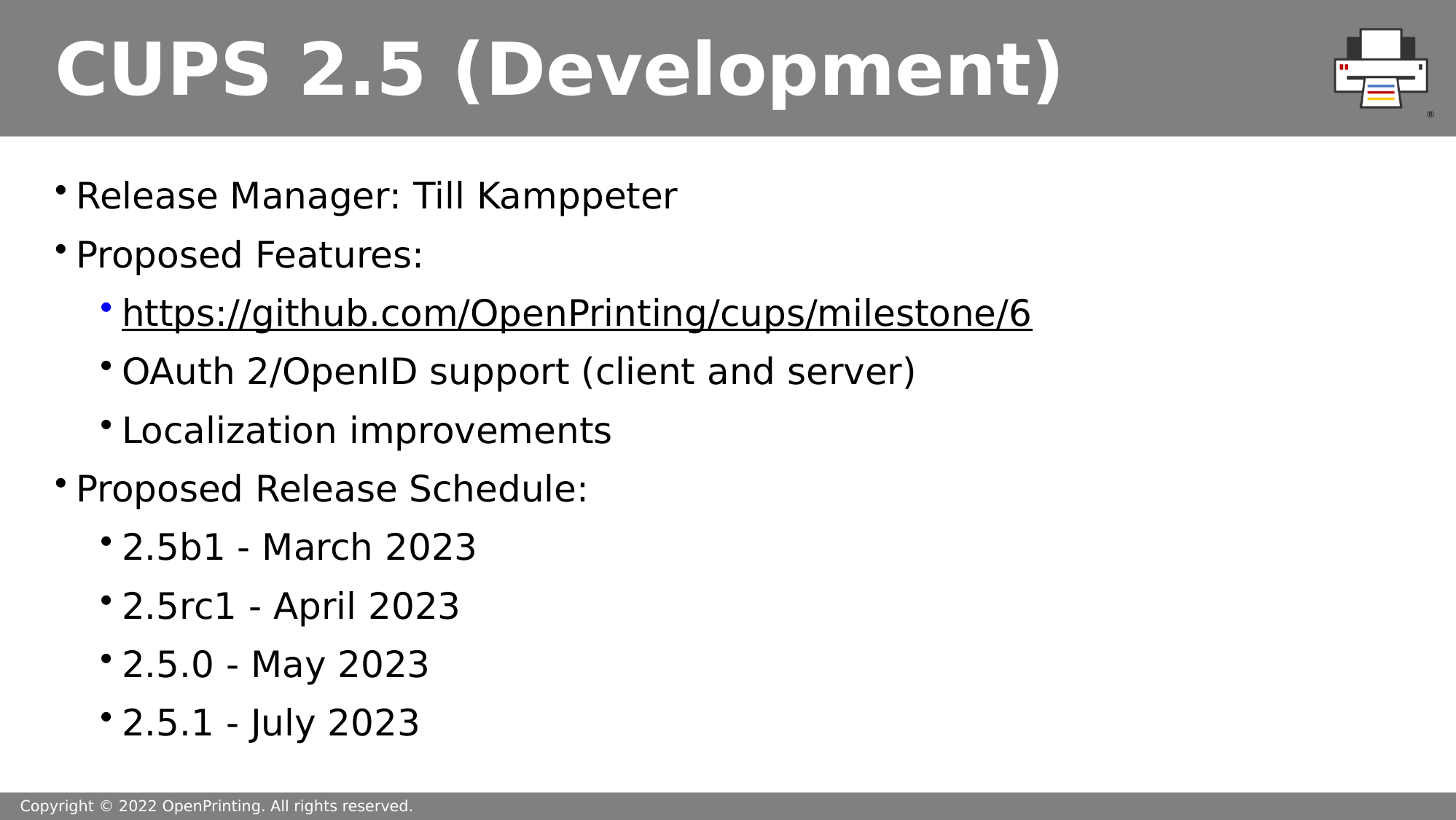

# CUPS 2.5 (Development)
Release Manager: Till Kamppeter
Proposed Features:
https://github.com/OpenPrinting/cups/milestone/6
OAuth 2/OpenID support (client and server)
Localization improvements
Proposed Release Schedule:
2.5b1 - March 2023
2.5rc1 - April 2023
2.5.0 - May 2023
2.5.1 - July 2023
5